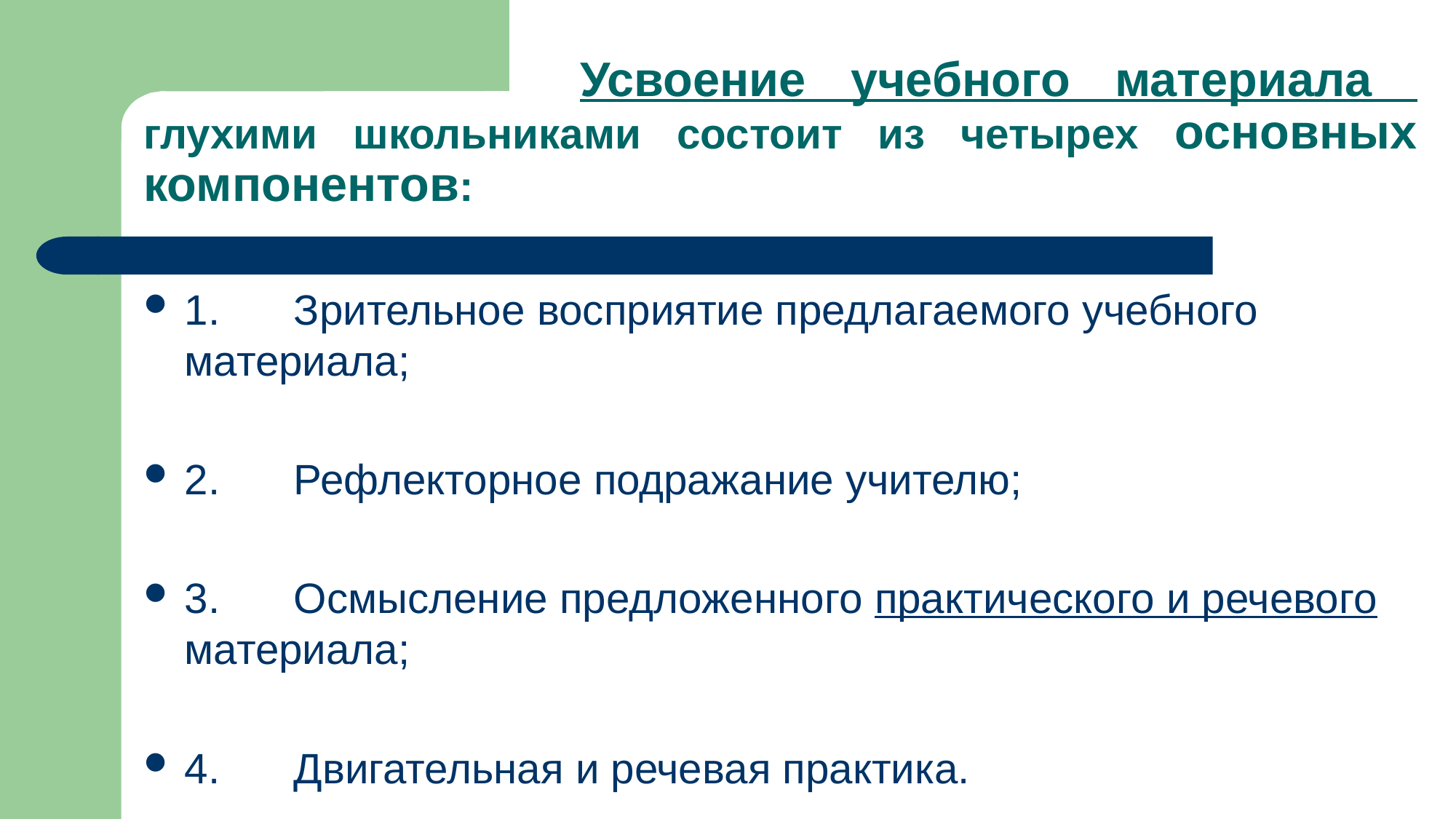

# Усвоение учебного материала глухими школьниками состоит из четырех основных компонентов:
1.	Зрительное восприятие предлагаемого учебного материала;

2.	Рефлекторное подражание учителю;

3.	Осмысление предложенного практического и речевого материала;

4.	Двигательная и речевая практика.